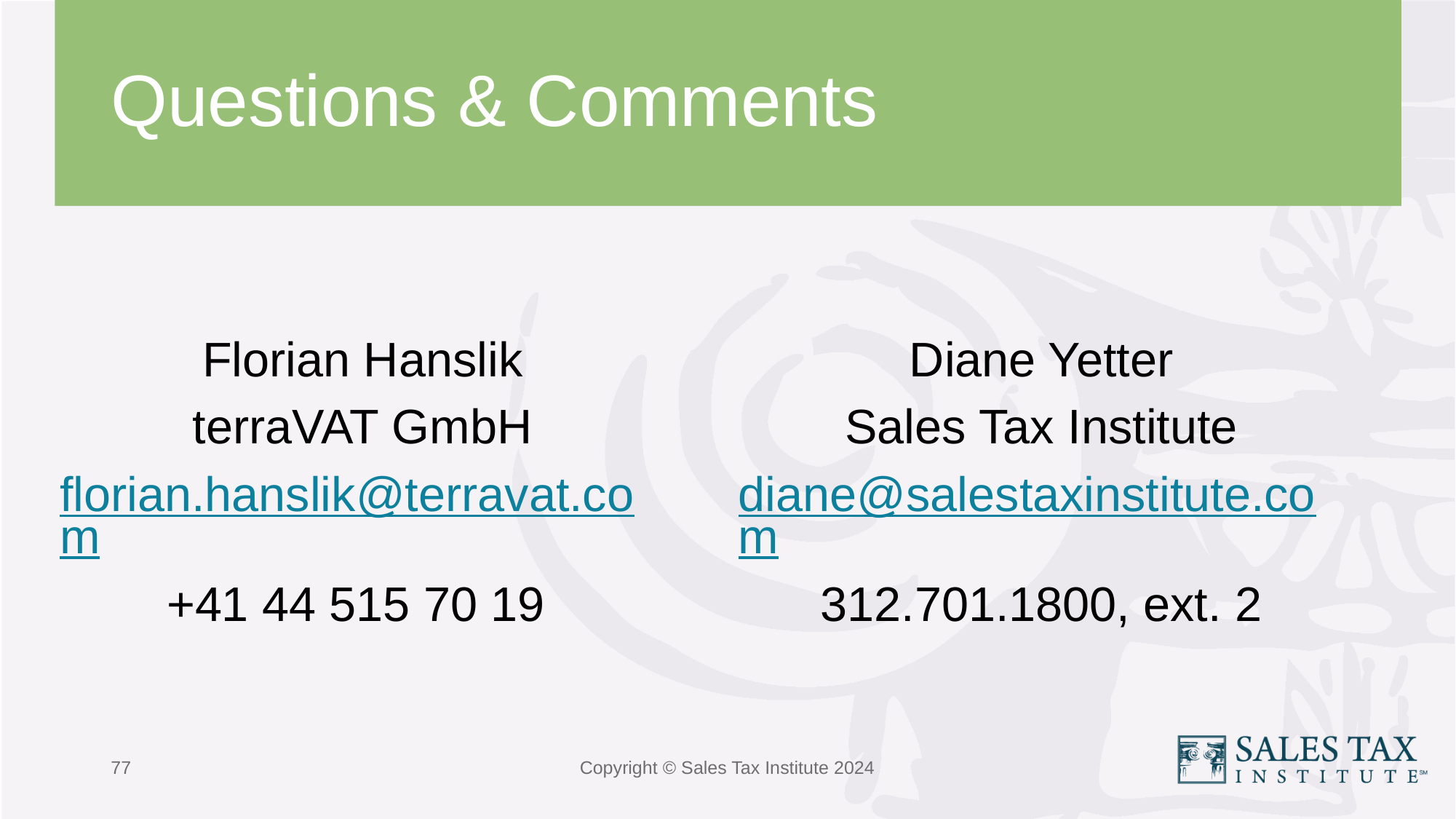

# Questions & Comments
Diane Yetter
Sales Tax Institute
diane@salestaxinstitute.com
312.701.1800, ext. 2

Florian Hanslik
terraVAT GmbH
florian.hanslik@terravat.com
+41 44 515 70 19
77
Copyright © Sales Tax Institute 2024